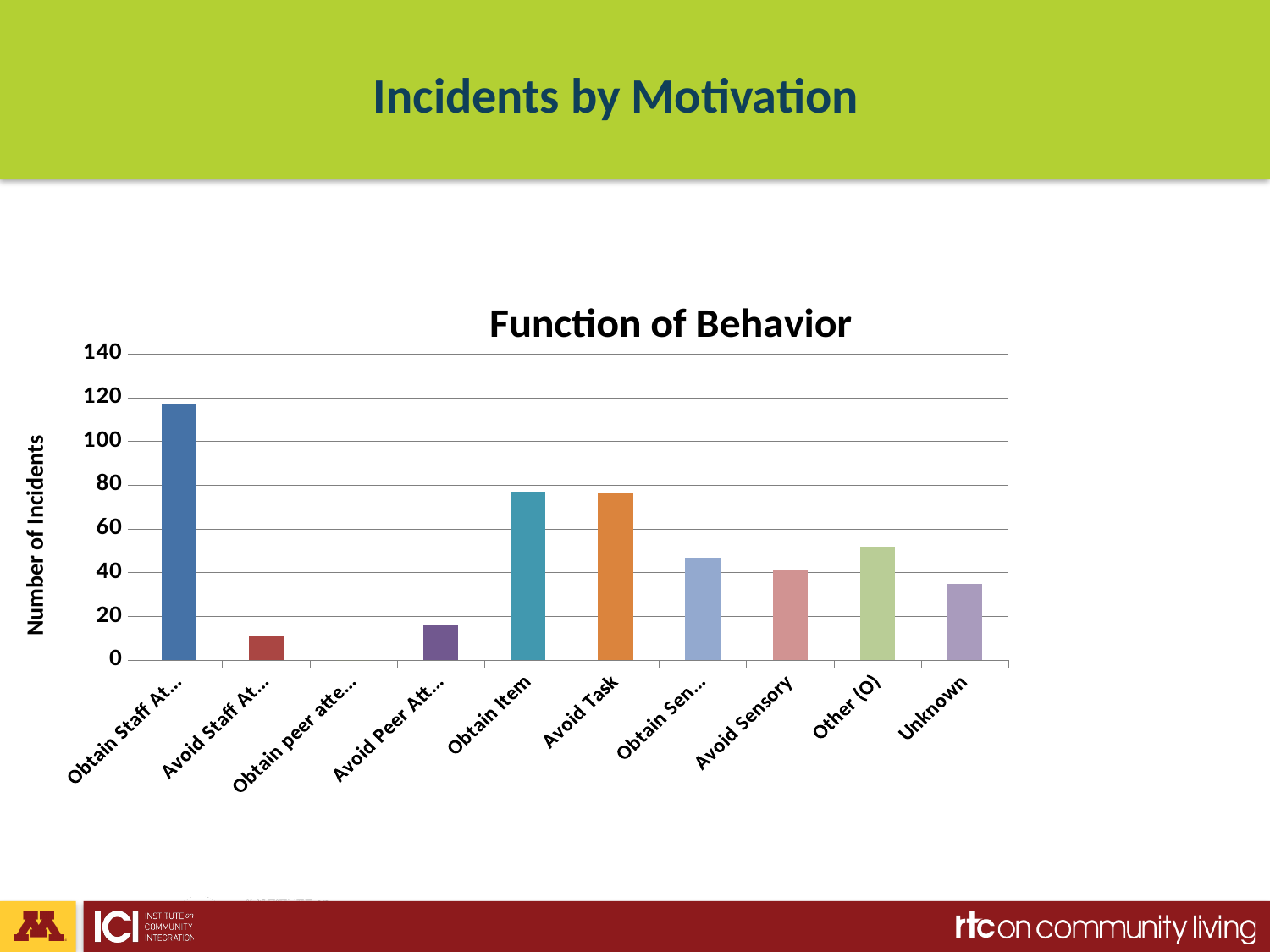

# Incidents by Motivation

### Chart: Function of Behavior

| Category |  |
|---|---|
| Obtain Staff Attention | 117.0 |
| Avoid Staff Attention | 11.0 |
| Obtain peer attention (OP) | 0.0 |
| Avoid Peer Attention | 16.0 |
| Obtain Item | 77.0 |
| Avoid Task | 76.0 |
| Obtain Sensory | 47.0 |
| Avoid Sensory | 41.0 |
| Other (O) | 52.0 |
| Unknown | 35.0 |
Number of Incidents